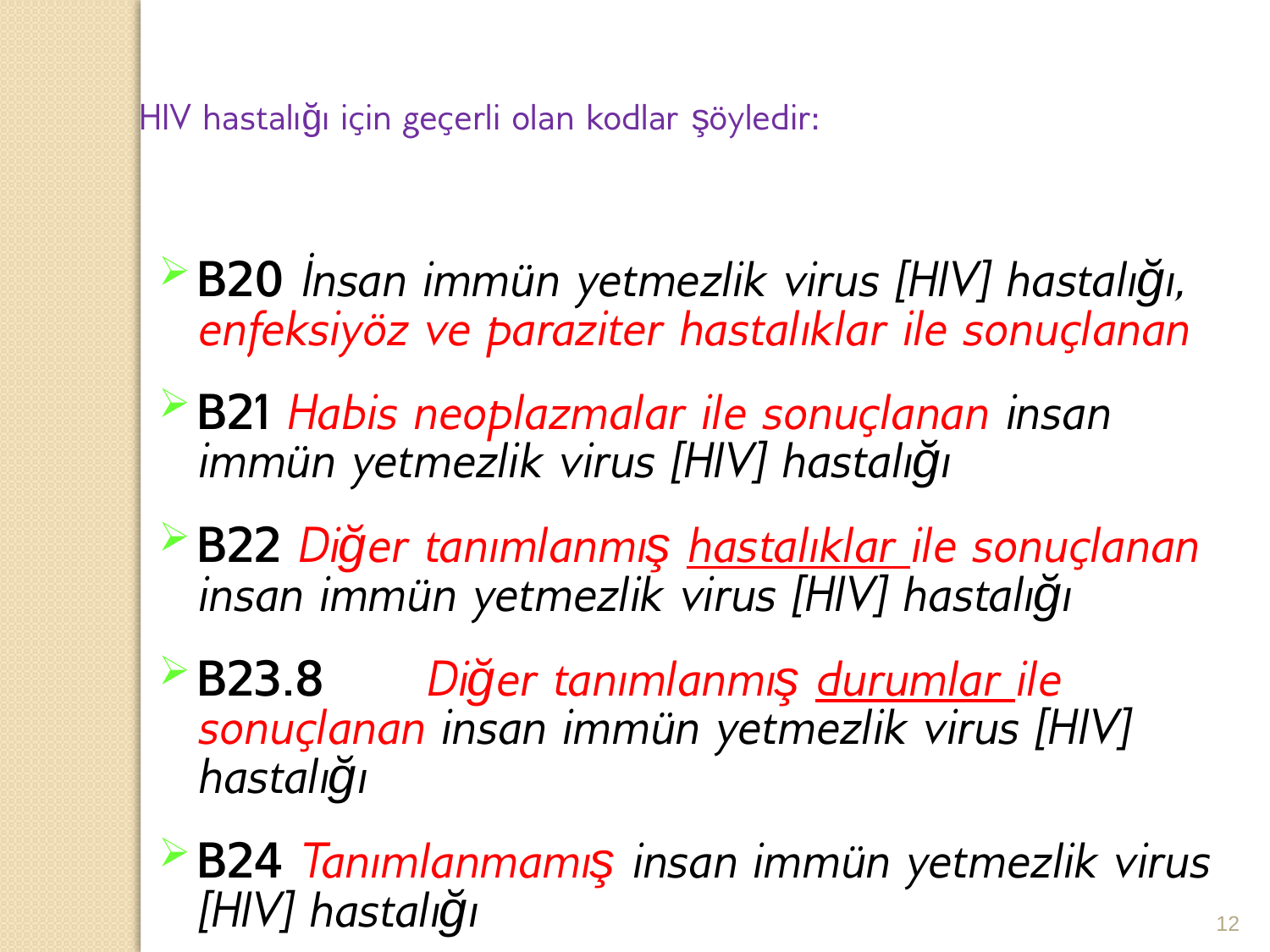

HIV hastalığı için geçerli olan kodlar şöyledir:

B20 İnsan immün yetmezlik virus [HIV] hastalığı, enfeksiyöz ve paraziter hastalıklar ile sonuçlanan

B21 Habis neoplazmalar ile sonuçlanan insan immün yetmezlik virus [HIV] hastalığı

B22 Diğer tanımlanmış hastalıklar ile sonuçlanan insan immün yetmezlik virus [HIV] hastalığı

B23.8	Diğer tanımlanmış durumlar ile sonuçlanan insan immün yetmezlik virus [HIV] hastalığı

B24 Tanımlanmamış insan immün yetmezlik virus [HIV] hastalığı

12